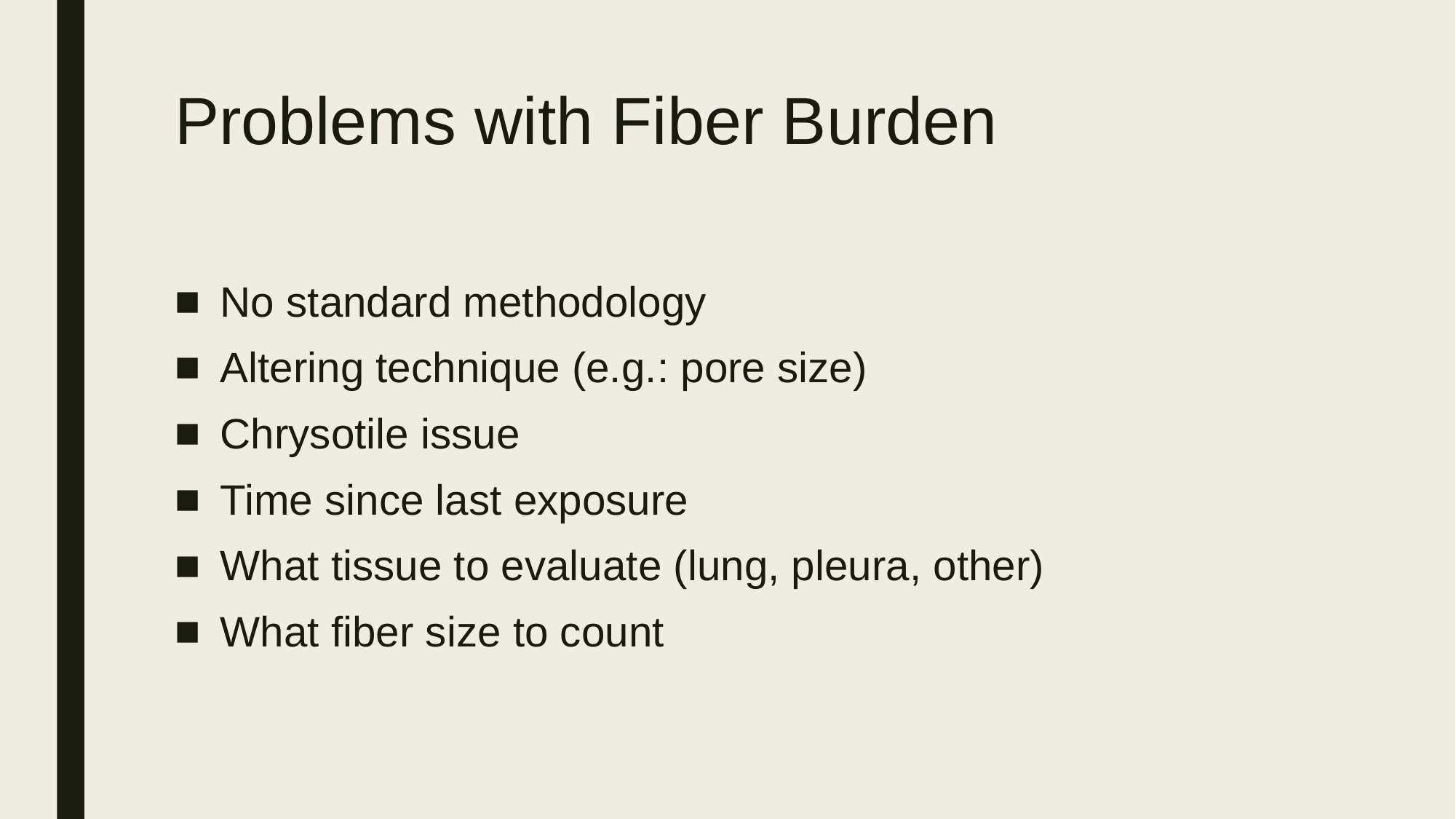

# Problems with Fiber Burden
No standard methodology
Altering technique (e.g.: pore size)
Chrysotile issue
Time since last exposure
What tissue to evaluate (lung, pleura, other)
What fiber size to count